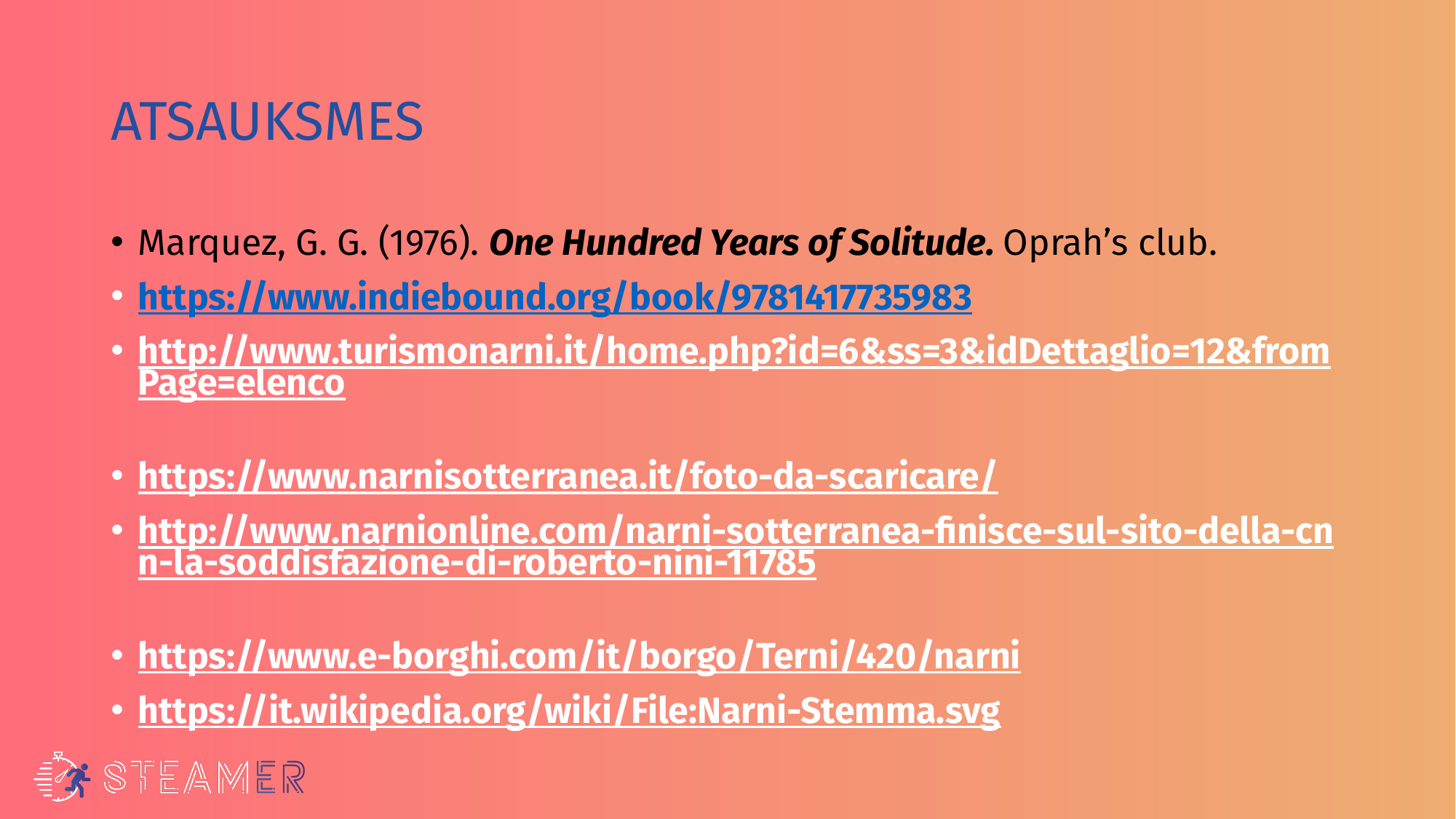

# Atsauksmes
Marquez, G. G. (1976). One Hundred Years of Solitude. Oprah’s club.
https://www.indiebound.org/book/9781417735983
http://www.turismonarni.it/home.php?id=6&ss=3&idDettaglio=12&fromPage=elenco
https://www.narnisotterranea.it/foto-da-scaricare/
http://www.narnionline.com/narni-sotterranea-finisce-sul-sito-della-cnn-la-soddisfazione-di-roberto-nini-11785
https://www.e-borghi.com/it/borgo/Terni/420/narni
https://it.wikipedia.org/wiki/File:Narni-Stemma.svg